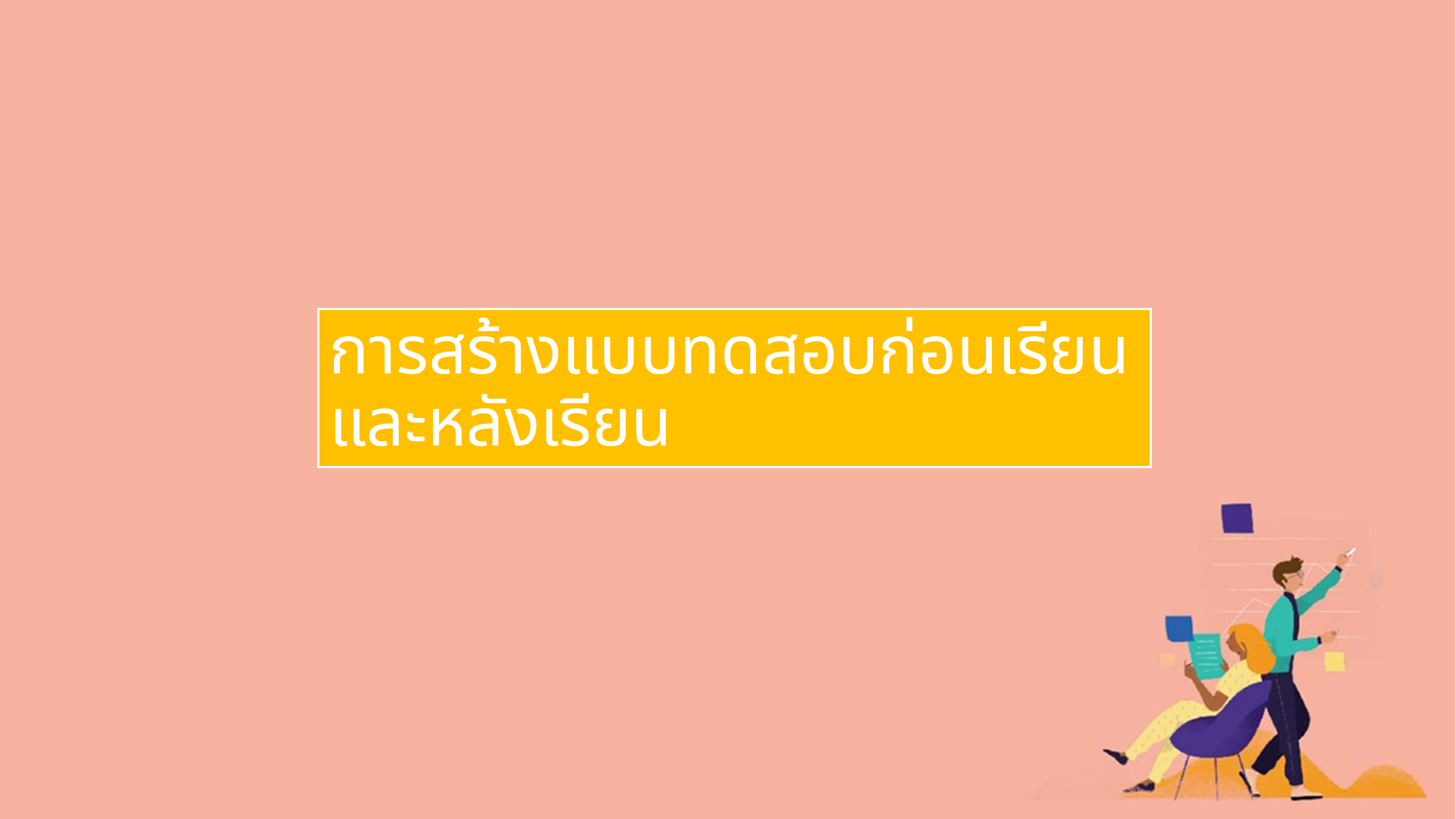

# การสร้างแบบทดสอบก่อนเรียนและหลังเรียน